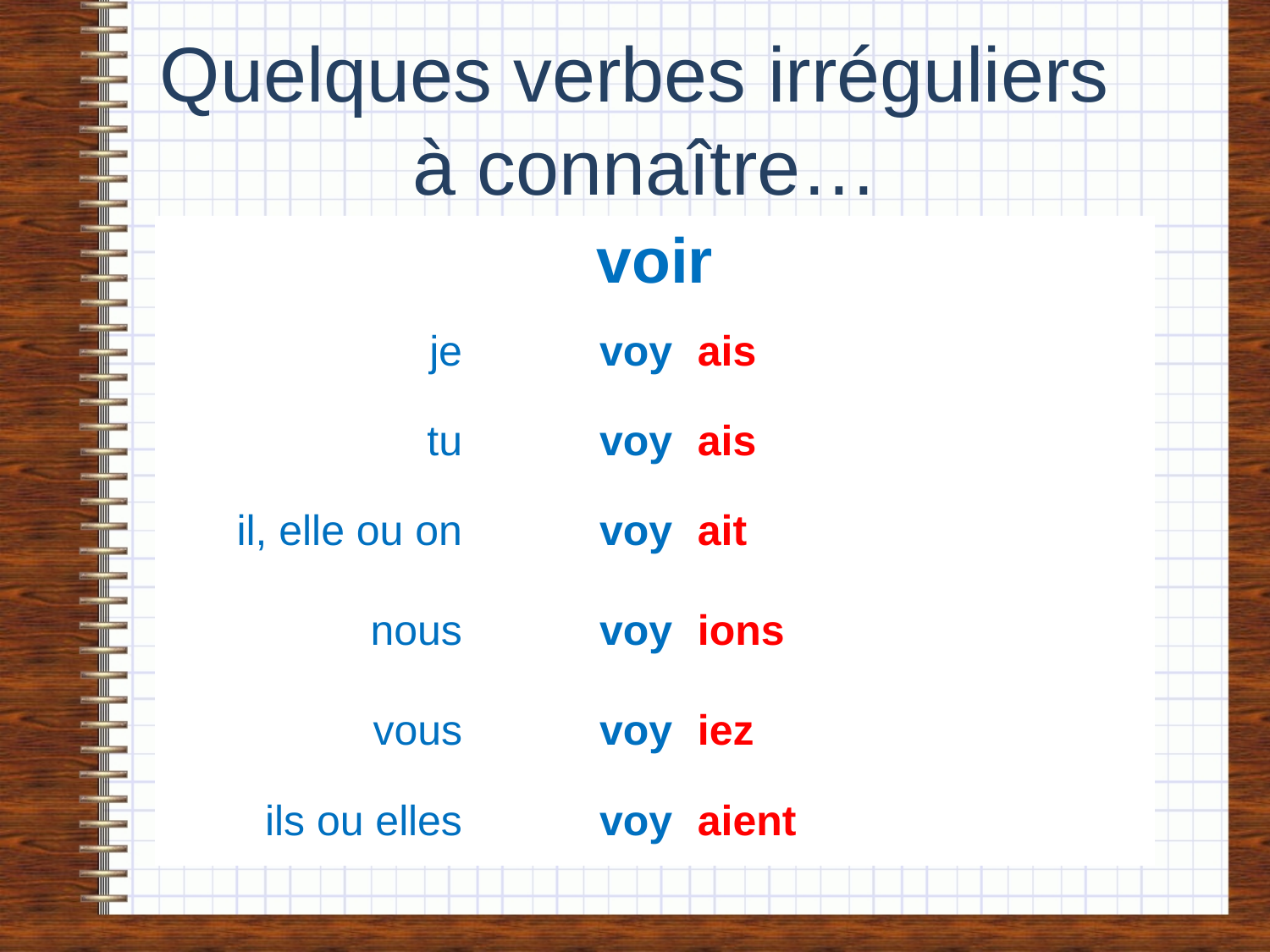

# Quelques verbes irréguliers à connaître…
| voir |  |  |
| --- | --- | --- |
| je | voy | ais |
| tu | voy | ais |
| il, elle ou on | voy | ait |
| nous | voy | ions |
| vous | voy | iez |
| ils ou elles | voy | aient |